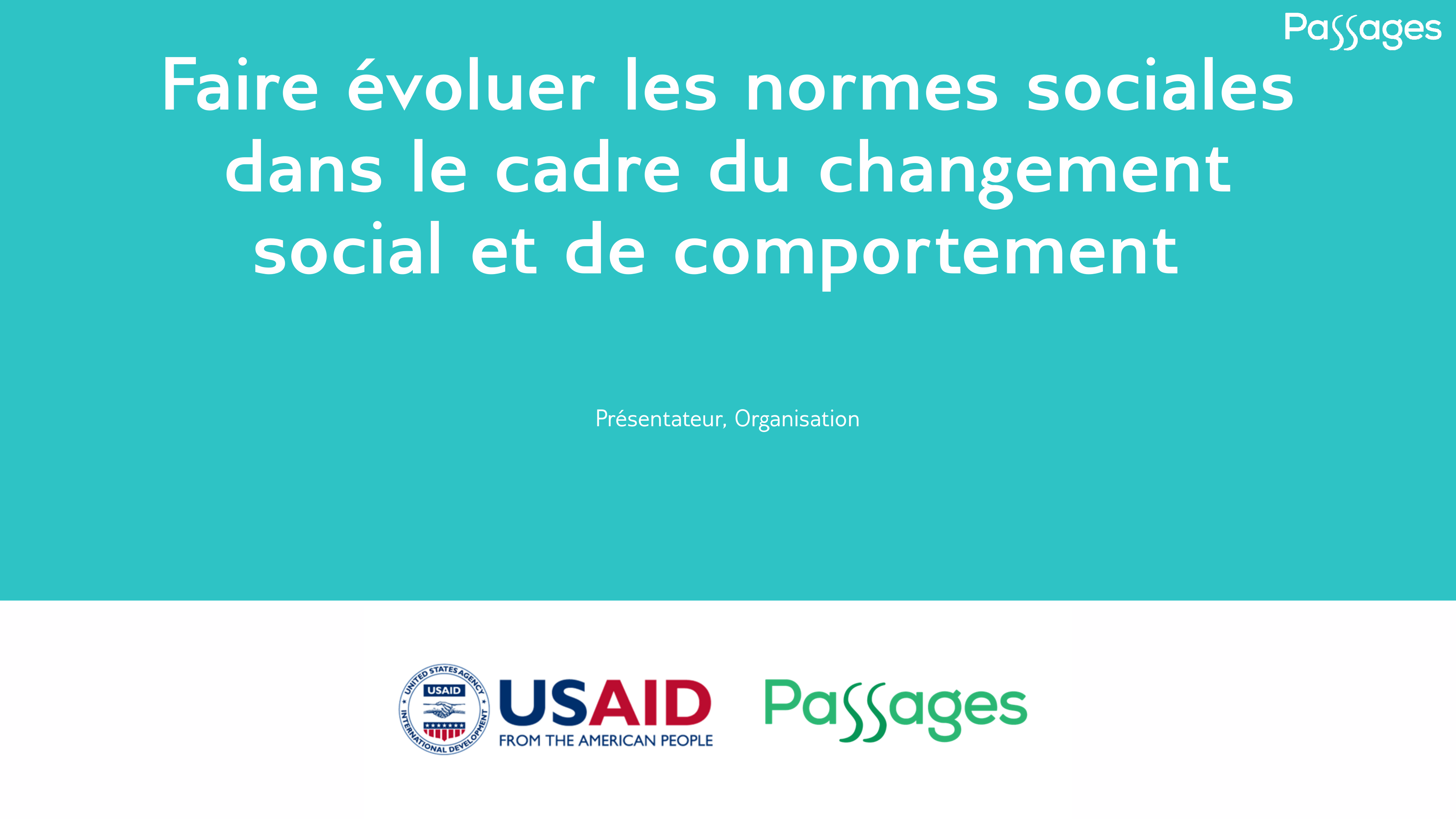

# Faire évoluer les normes sociales dans le cadre du changement social et de comportement
Présentateur, Organisation